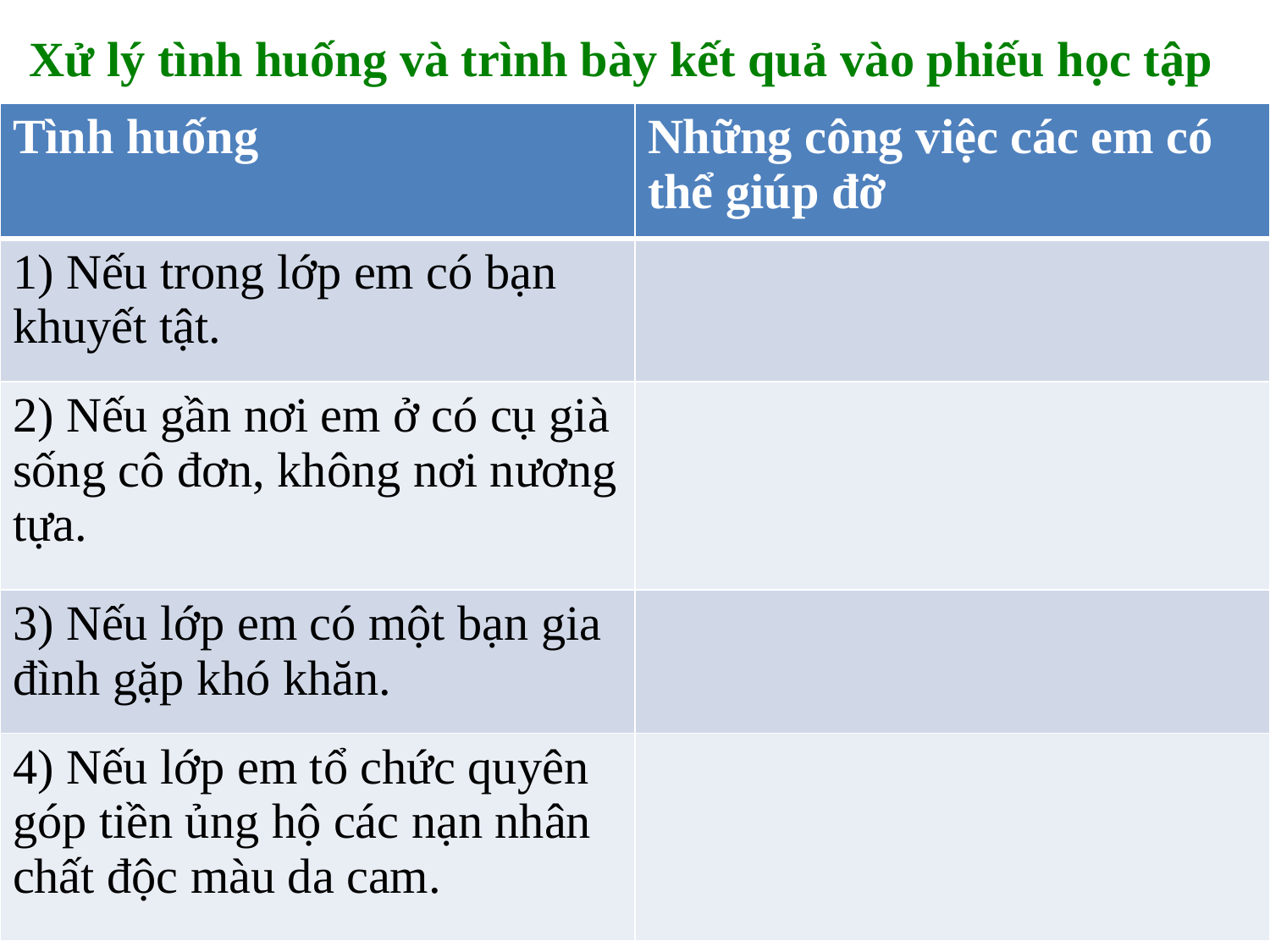

Xử lý tình huống và trình bày kết quả vào phiếu học tập
| Tình huống | Những công việc các em có thể giúp đỡ |
| --- | --- |
| 1) Nếu trong lớp em có bạn khuyết tật. |  |
| 2) Nếu gần nơi em ở có cụ già sống cô đơn, không nơi nương tựa. |  |
| 3) Nếu lớp em có một bạn gia đình gặp khó khăn. |  |
| 4) Nếu lớp em tổ chức quyên góp tiền ủng hộ các nạn nhân chất độc màu da cam. |  |